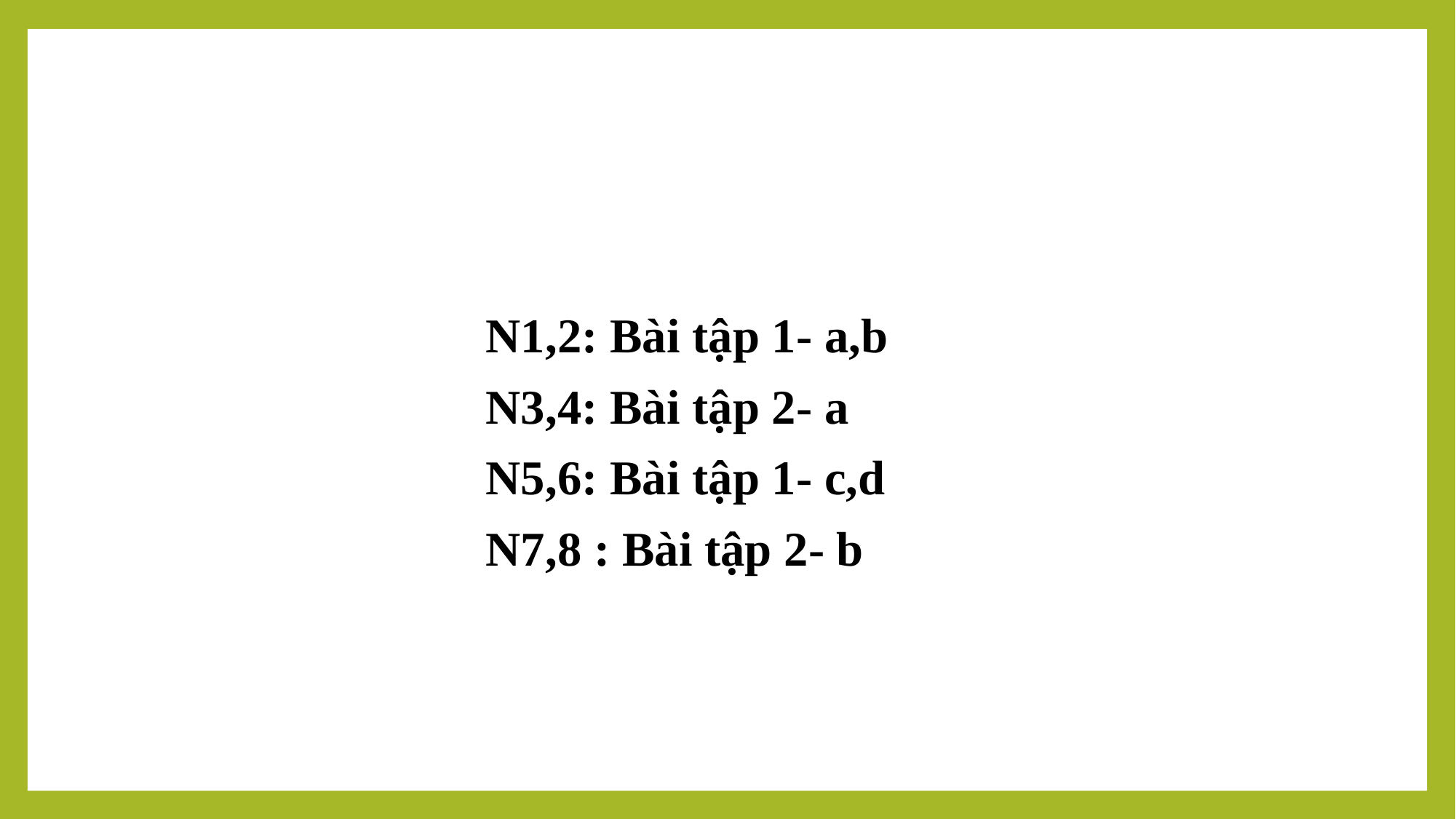

| N1,2: Bài tập 1- a,b N3,4: Bài tập 2- a N5,6: Bài tập 1- c,d N7,8 : Bài tập 2- b |
| --- |